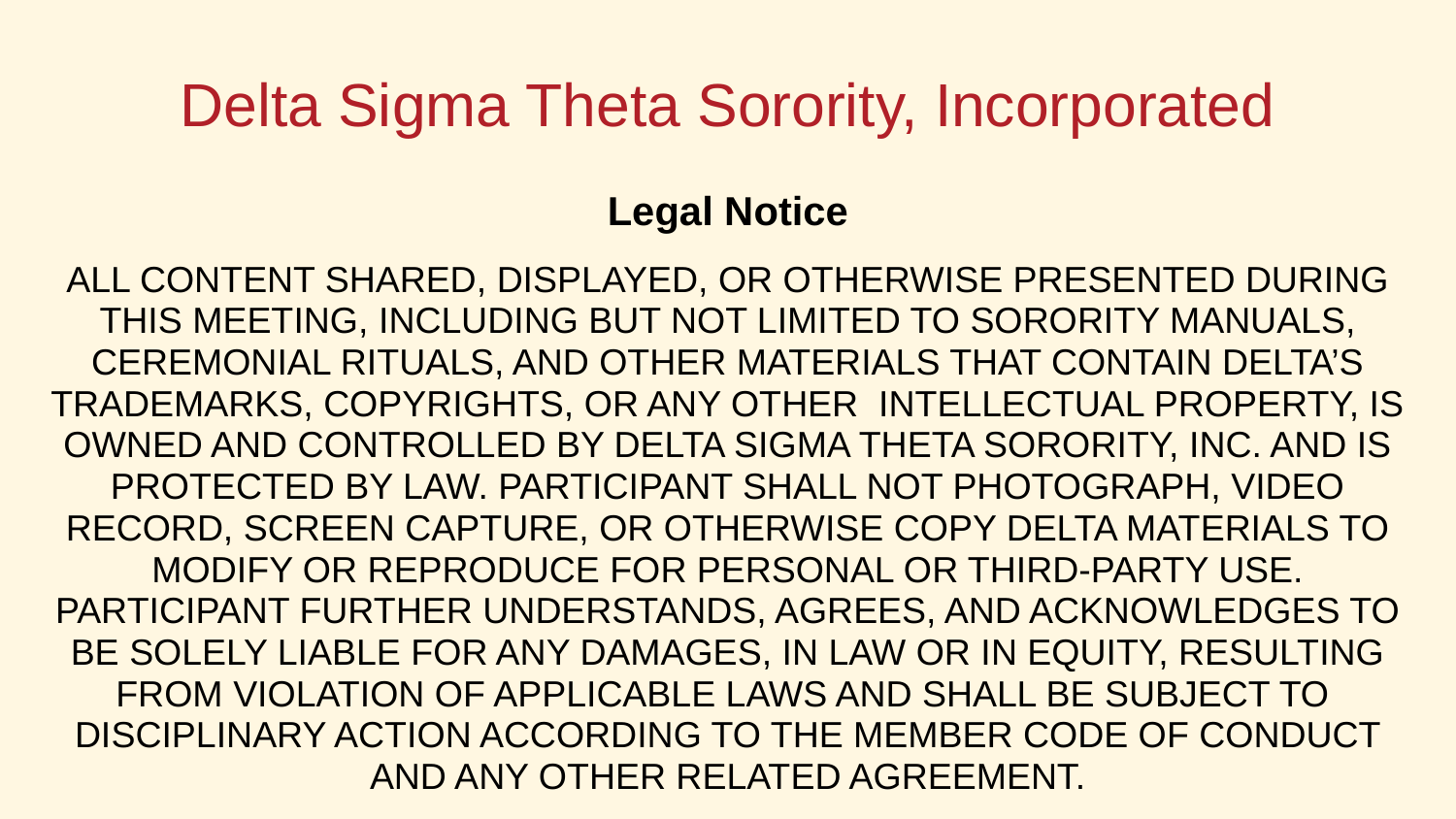

# Delta Sigma Theta Sorority, Incorporated
Legal Notice
ALL CONTENT SHARED, DISPLAYED, OR OTHERWISE PRESENTED DURING THIS MEETING, INCLUDING BUT NOT LIMITED TO SORORITY MANUALS, CEREMONIAL RITUALS, AND OTHER MATERIALS THAT CONTAIN DELTA’S TRADEMARKS, COPYRIGHTS, OR ANY OTHER  INTELLECTUAL PROPERTY, IS OWNED AND CONTROLLED BY DELTA SIGMA THETA SORORITY, INC. AND IS PROTECTED BY LAW. PARTICIPANT SHALL NOT PHOTOGRAPH, VIDEO RECORD, SCREEN CAPTURE, OR OTHERWISE COPY DELTA MATERIALS TO MODIFY OR REPRODUCE FOR PERSONAL OR THIRD-PARTY USE. PARTICIPANT FURTHER UNDERSTANDS, AGREES, AND ACKNOWLEDGES TO BE SOLELY LIABLE FOR ANY DAMAGES, IN LAW OR IN EQUITY, RESULTING FROM VIOLATION OF APPLICABLE LAWS AND SHALL BE SUBJECT TO  DISCIPLINARY ACTION ACCORDING TO THE MEMBER CODE OF CONDUCT AND ANY OTHER RELATED AGREEMENT.